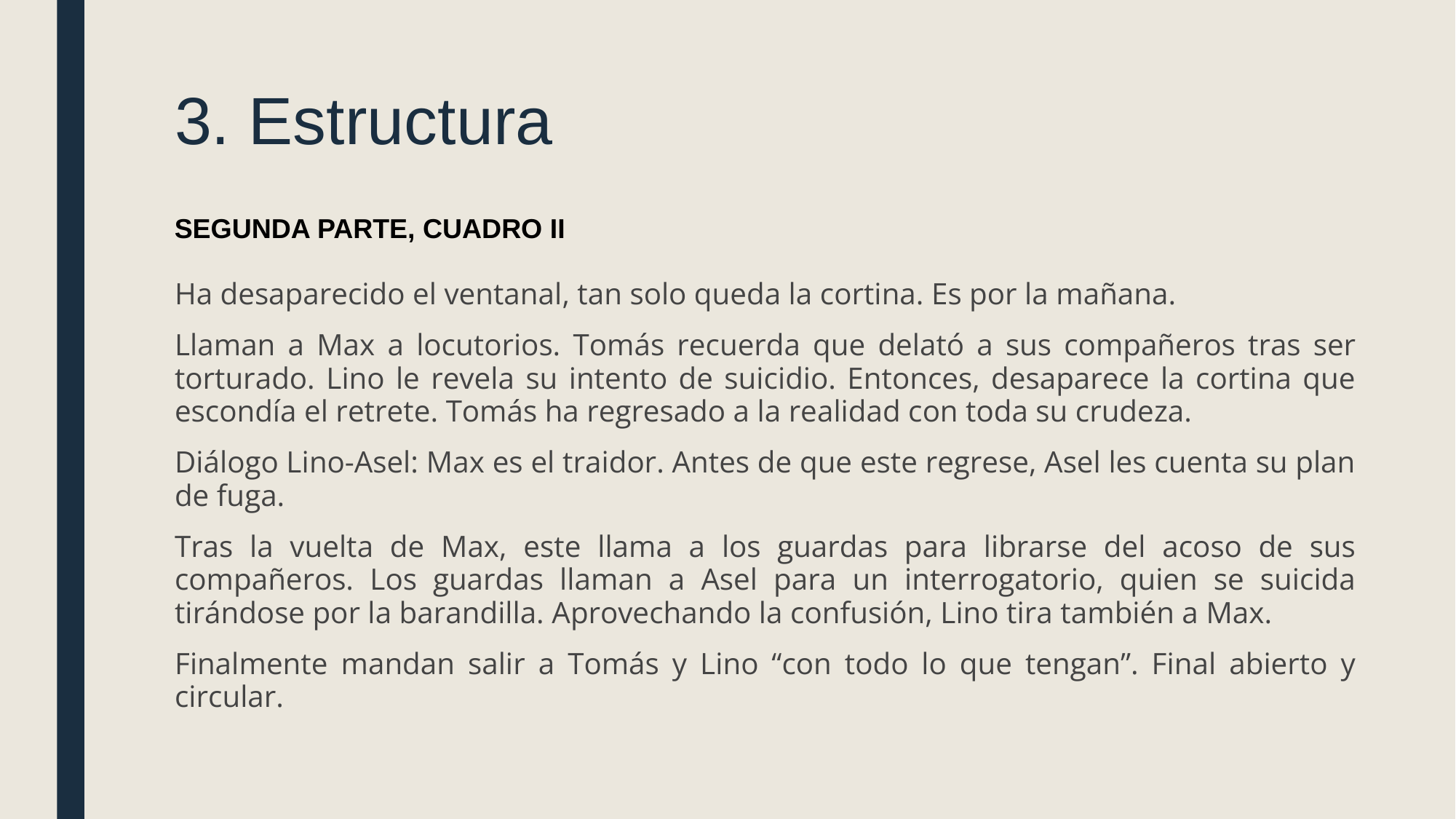

# 3. Estructura
SEGUNDA PARTE, CUADRO II
Ha desaparecido el ventanal, tan solo queda la cortina. Es por la mañana.
Llaman a Max a locutorios. Tomás recuerda que delató a sus compañeros tras ser torturado. Lino le revela su intento de suicidio. Entonces, desaparece la cortina que escondía el retrete. Tomás ha regresado a la realidad con toda su crudeza.
Diálogo Lino-Asel: Max es el traidor. Antes de que este regrese, Asel les cuenta su plan de fuga.
Tras la vuelta de Max, este llama a los guardas para librarse del acoso de sus compañeros. Los guardas llaman a Asel para un interrogatorio, quien se suicida tirándose por la barandilla. Aprovechando la confusión, Lino tira también a Max.
Finalmente mandan salir a Tomás y Lino “con todo lo que tengan”. Final abierto y circular.